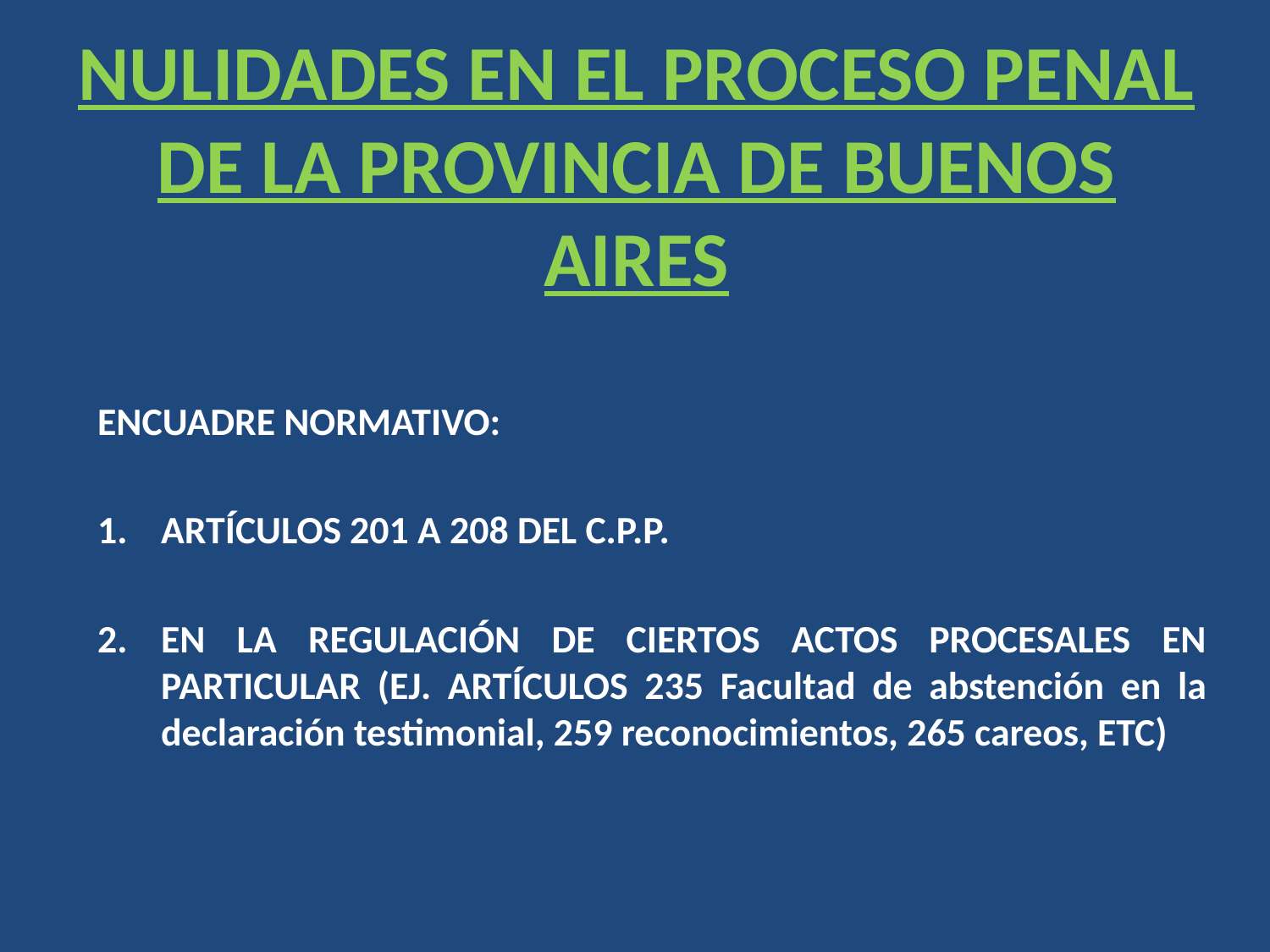

# NULIDADES EN EL PROCESO PENAL DE LA PROVINCIA DE BUENOS AIRES

ENCUADRE NORMATIVO:

ARTÍCULOS 201 A 208 DEL C.P.P.

EN LA REGULACIÓN DE CIERTOS ACTOS PROCESALES EN PARTICULAR (EJ. ARTÍCULOS 235 Facultad de abstención en la declaración testimonial, 259 reconocimientos, 265 careos, ETC)